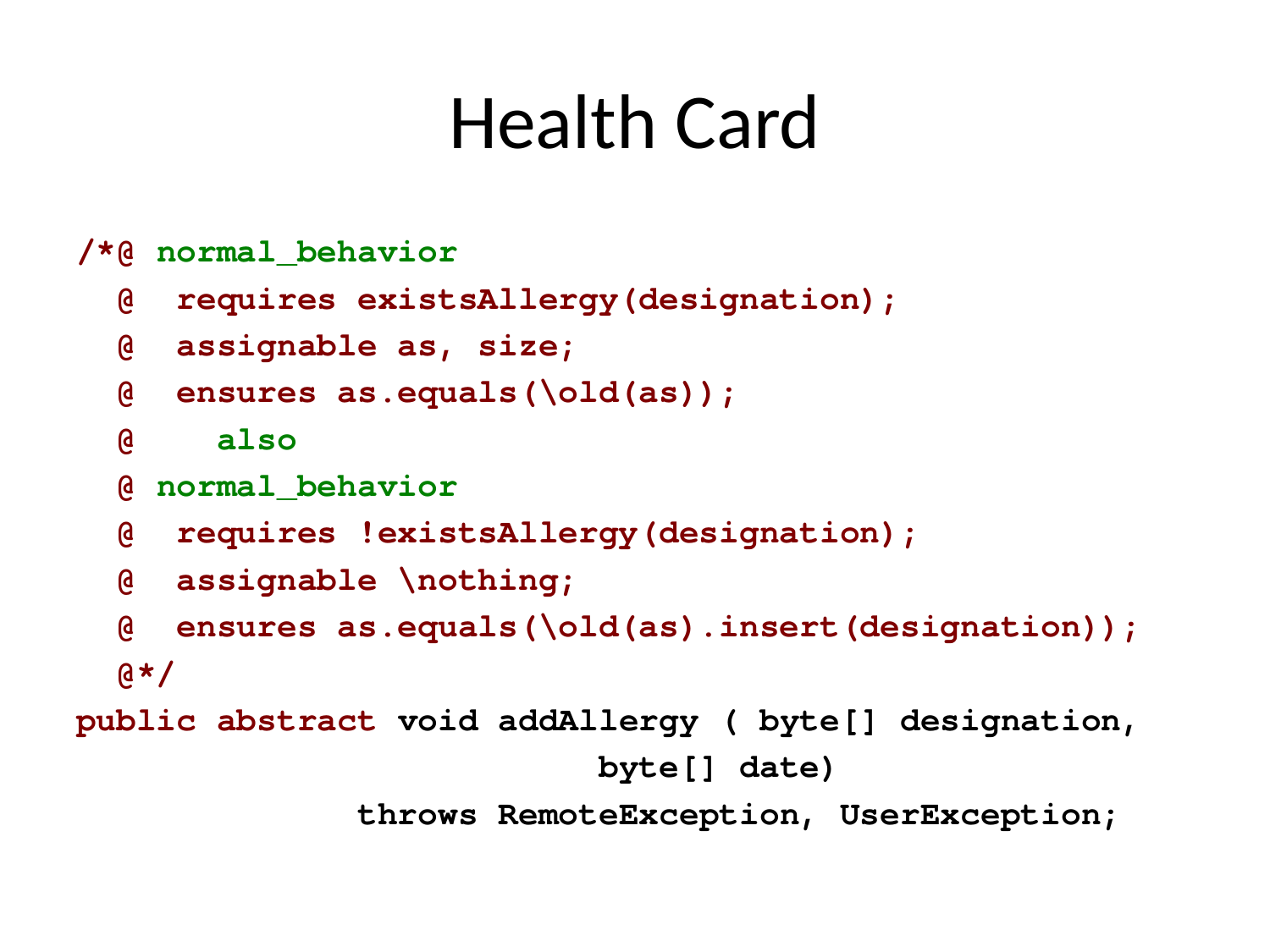

# Health Card
/*@ normal_behavior
  @  requires existsAllergy(designation);
  @  assignable as, size;
  @  ensures as.equals(\old(as));
  @    also
  @ normal_behavior
  @  requires !existsAllergy(designation);
  @  assignable \nothing;
  @  ensures as.equals(\old(as).insert(designation));
  @*/
public abstract void addAllergy ( byte[] designation,
                          byte[] date)
              throws RemoteException, UserException;